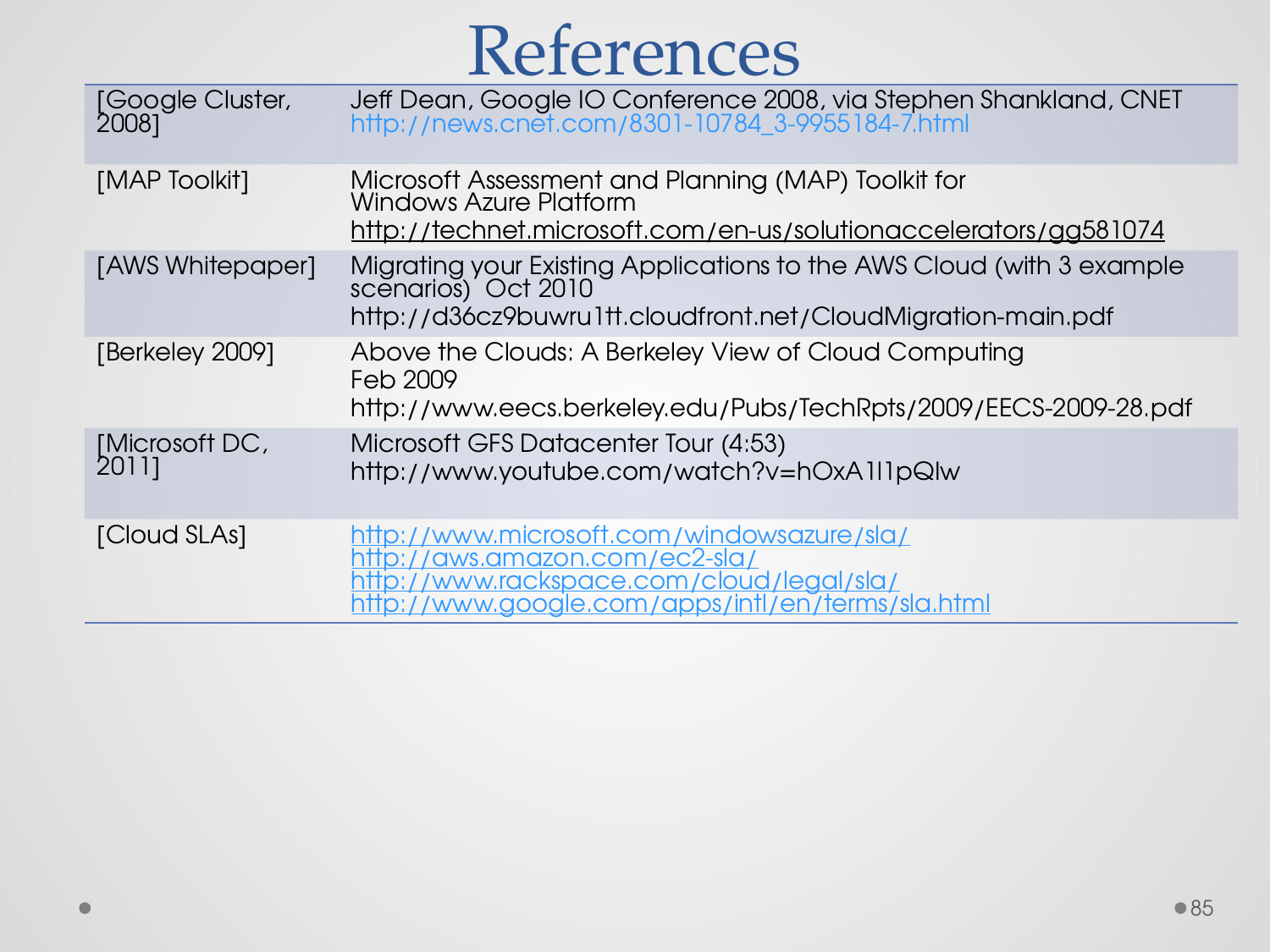

# References
| [Google Cluster, 2008] | Jeff Dean, Google IO Conference 2008, via Stephen Shankland, CNET http://news.cnet.com/8301-10784\_3-9955184-7.html |
| --- | --- |
| [MAP Toolkit] | Microsoft Assessment and Planning (MAP) Toolkit for Windows Azure Platform http://technet.microsoft.com/en-us/solutionaccelerators/gg581074 |
| [AWS Whitepaper] | Migrating your Existing Applications to the AWS Cloud (with 3 example scenarios) Oct 2010 http://d36cz9buwru1tt.cloudfront.net/CloudMigration-main.pdf |
| [Berkeley 2009] | Above the Clouds: A Berkeley View of Cloud Computing Feb 2009 http://www.eecs.berkeley.edu/Pubs/TechRpts/2009/EECS-2009-28.pdf |
| [Microsoft DC, 2011] | Microsoft GFS Datacenter Tour (4:53) http://www.youtube.com/watch?v=hOxA1l1pQIw |
| [Cloud SLAs] | http://www.microsoft.com/windowsazure/sla/ http://aws.amazon.com/ec2-sla/ http://www.rackspace.com/cloud/legal/sla/ http://www.google.com/apps/intl/en/terms/sla.html |

85